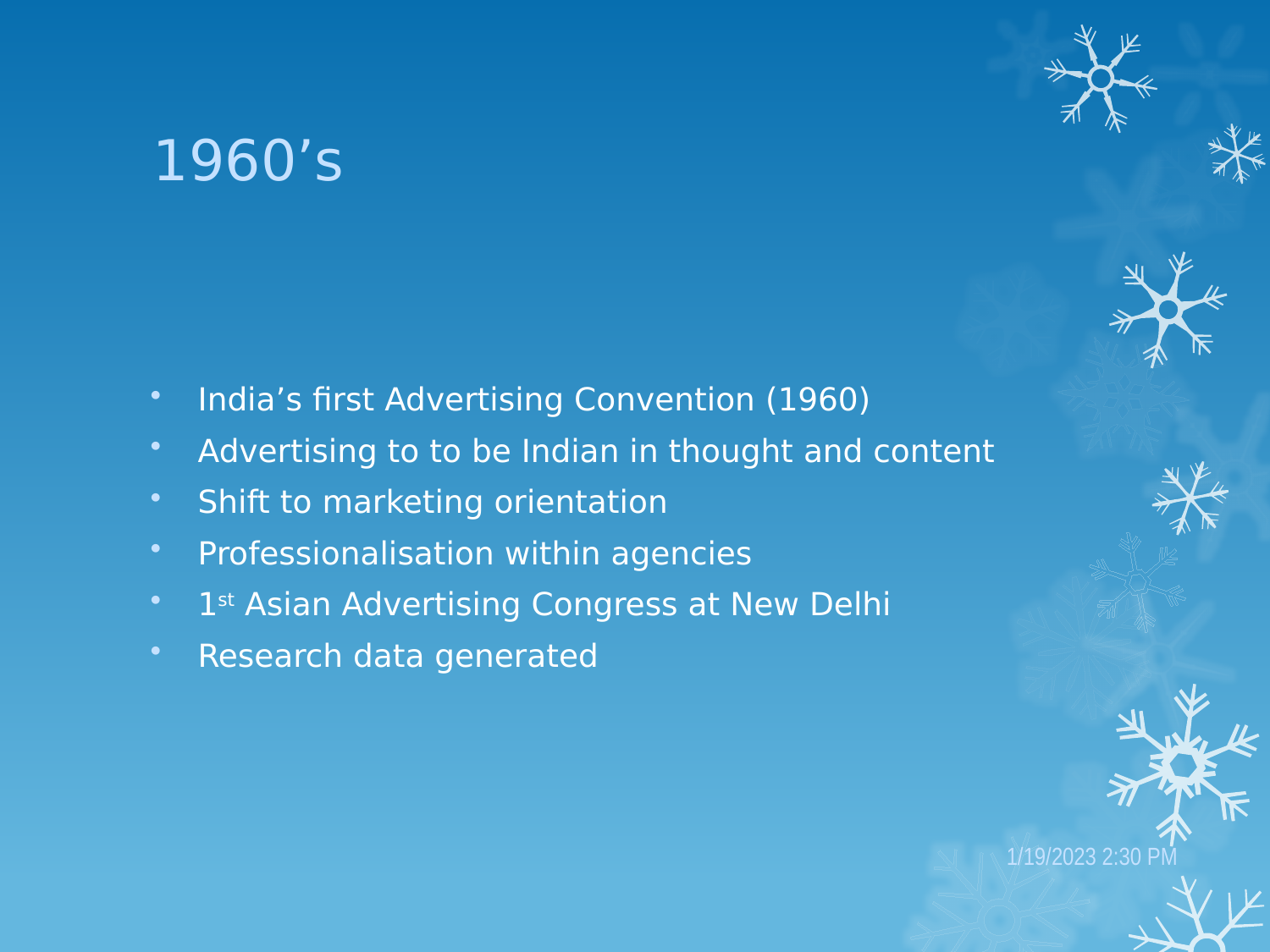

# 1960’s
India’s first Advertising Convention (1960)
Advertising to to be Indian in thought and content
Shift to marketing orientation
Professionalisation within agencies
1st Asian Advertising Congress at New Delhi
Research data generated
1/19/2023 2:30 PM